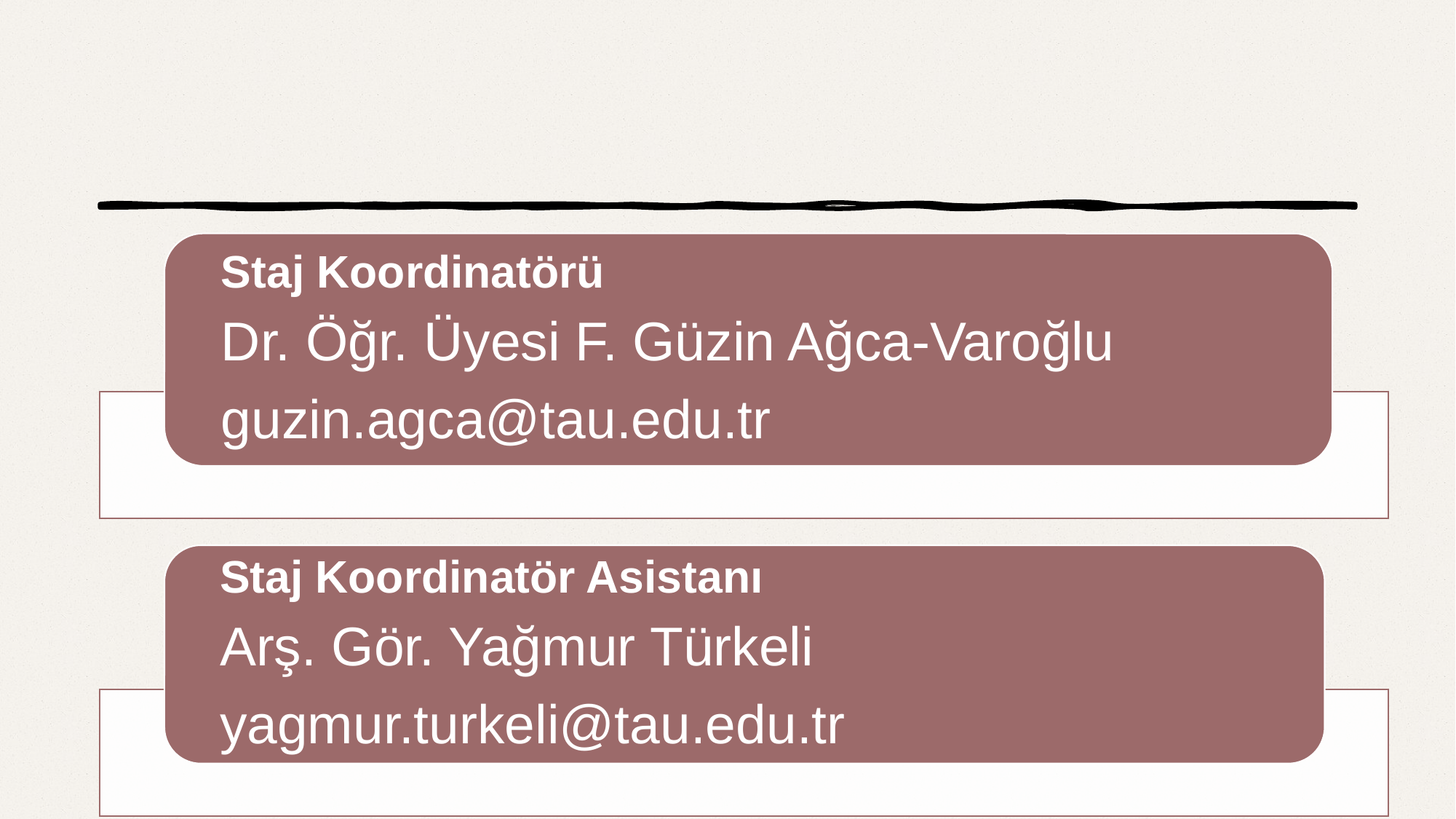

Staj Koordinatörü
Dr. Öğr. Üyesi F. Güzin Ağca-Varoğlu
guzin.agca@tau.edu.tr
Staj Koordinatör Asistanı
Arş. Gör. Yağmur Türkeli
yagmur.turkeli@tau.edu.tr